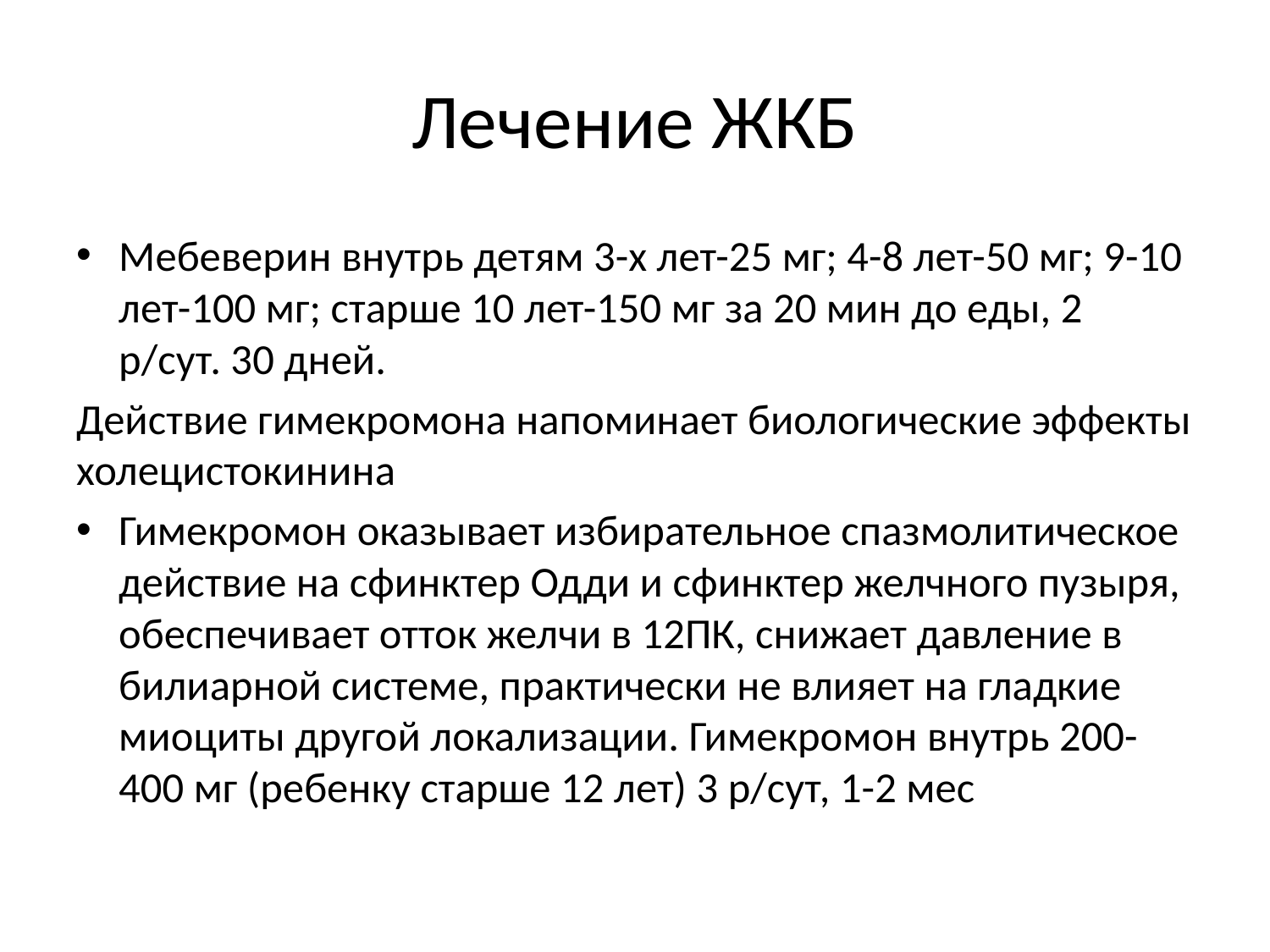

# Лечение ЖКБ
Мебеверин внутрь детям 3-х лет-25 мг; 4-8 лет-50 мг; 9-10 лет-100 мг; старше 10 лет-150 мг за 20 мин до еды, 2 р/сут. 30 дней.
Действие гимекромона напоминает биологические эффекты холецистокинина
Гимекромон оказывает избирательное спазмолитическое действие на сфинктер Одди и сфинктер желчного пузыря, обеспечивает отток желчи в 12ПК, снижает давление в билиарной системе, практически не влияет на гладкие миоциты другой локализации. Гимекромон внутрь 200-400 мг (ребенку старше 12 лет) 3 р/сут, 1-2 мес